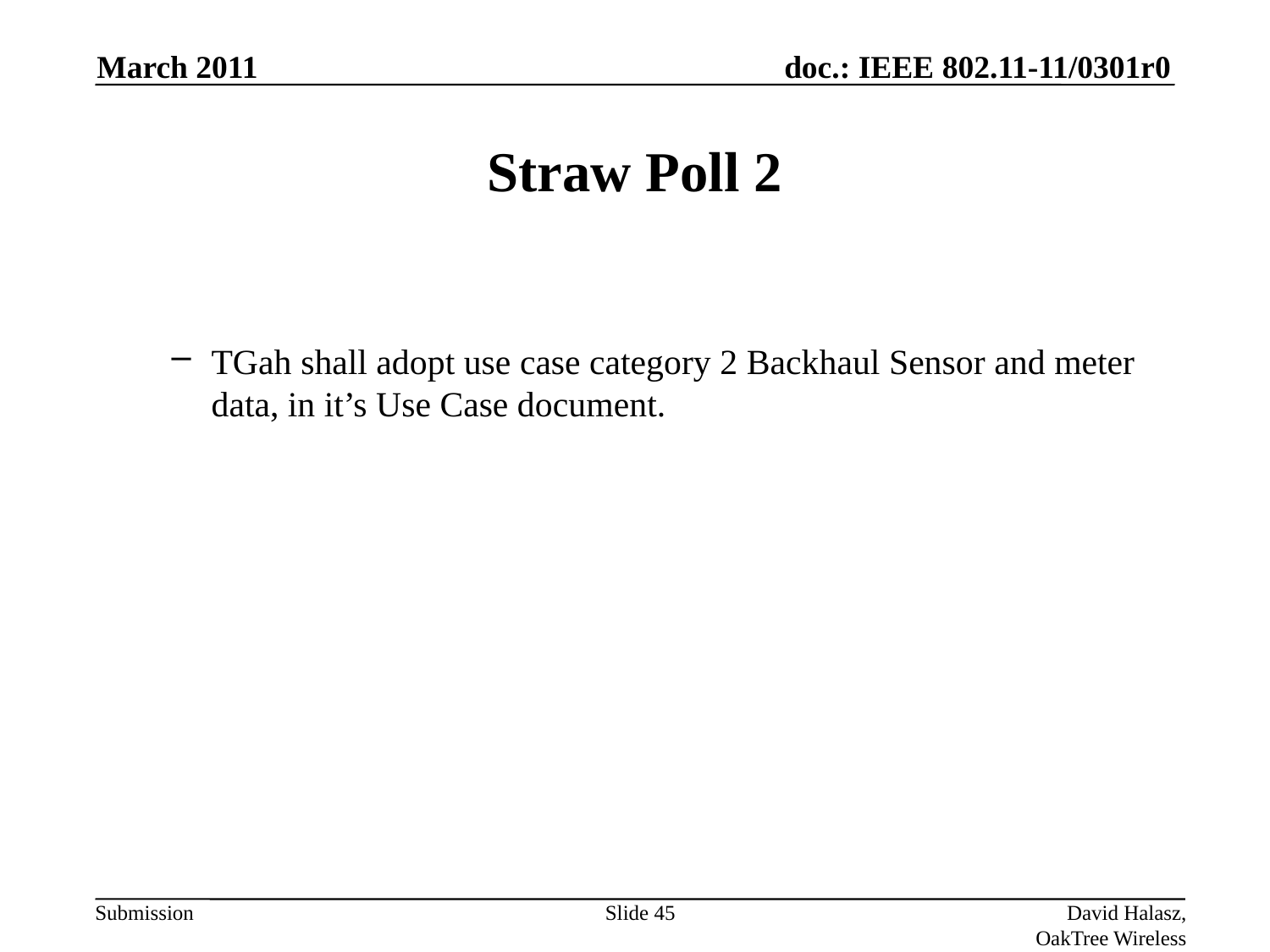

March 2011
# Straw Poll 2

TGah shall adopt use case category 2 Backhaul Sensor and meter data, in it’s Use Case document.
Slide 45
David Halasz, OakTree Wireless